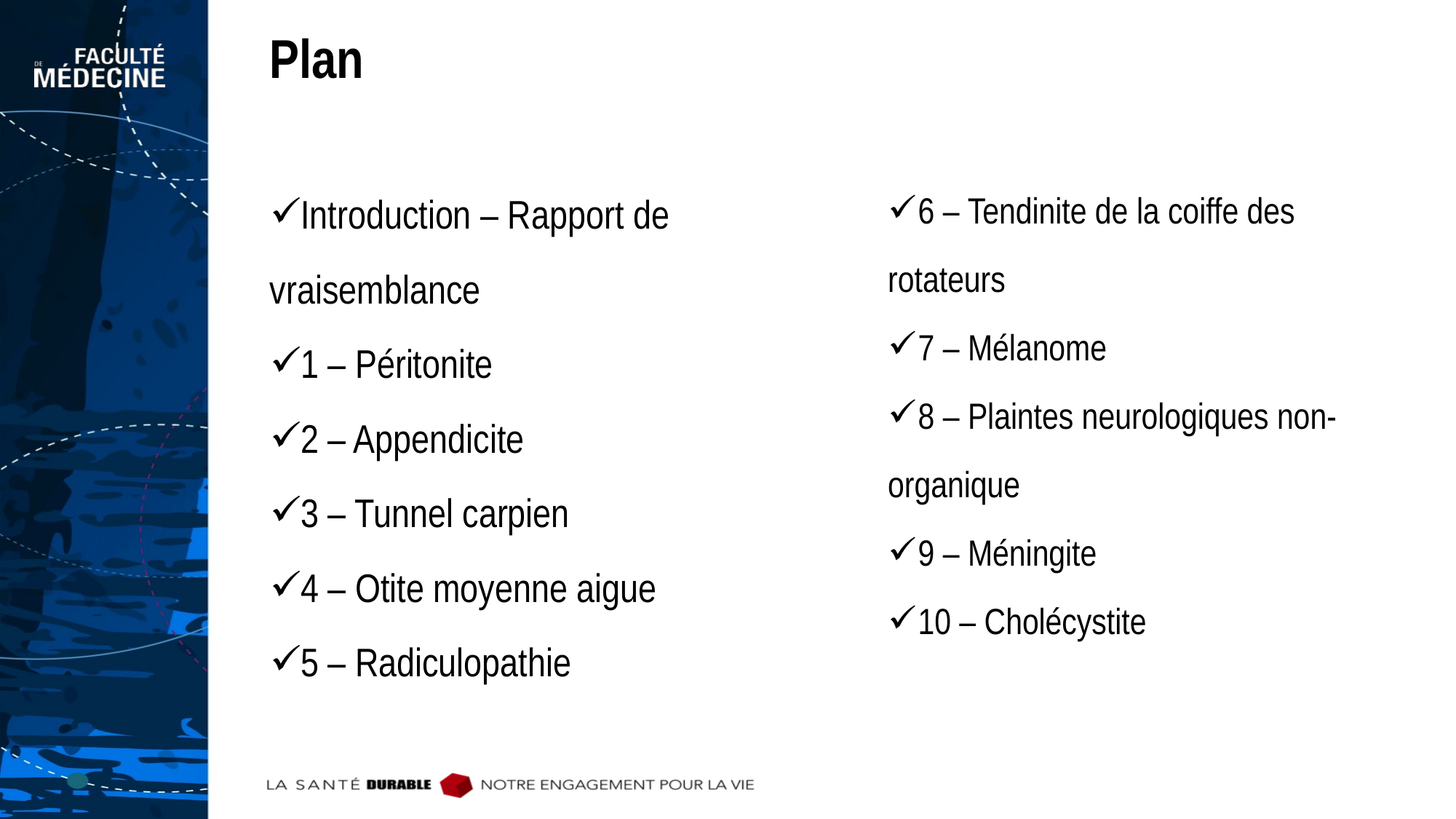

# Plan
Introduction – Rapport de vraisemblance
1 – Péritonite
2 – Appendicite
3 – Tunnel carpien
4 – Otite moyenne aigue
5 – Radiculopathie
6 – Tendinite de la coiffe des rotateurs
7 – Mélanome
8 – Plaintes neurologiques non-organique
9 – Méningite
10 – Cholécystite